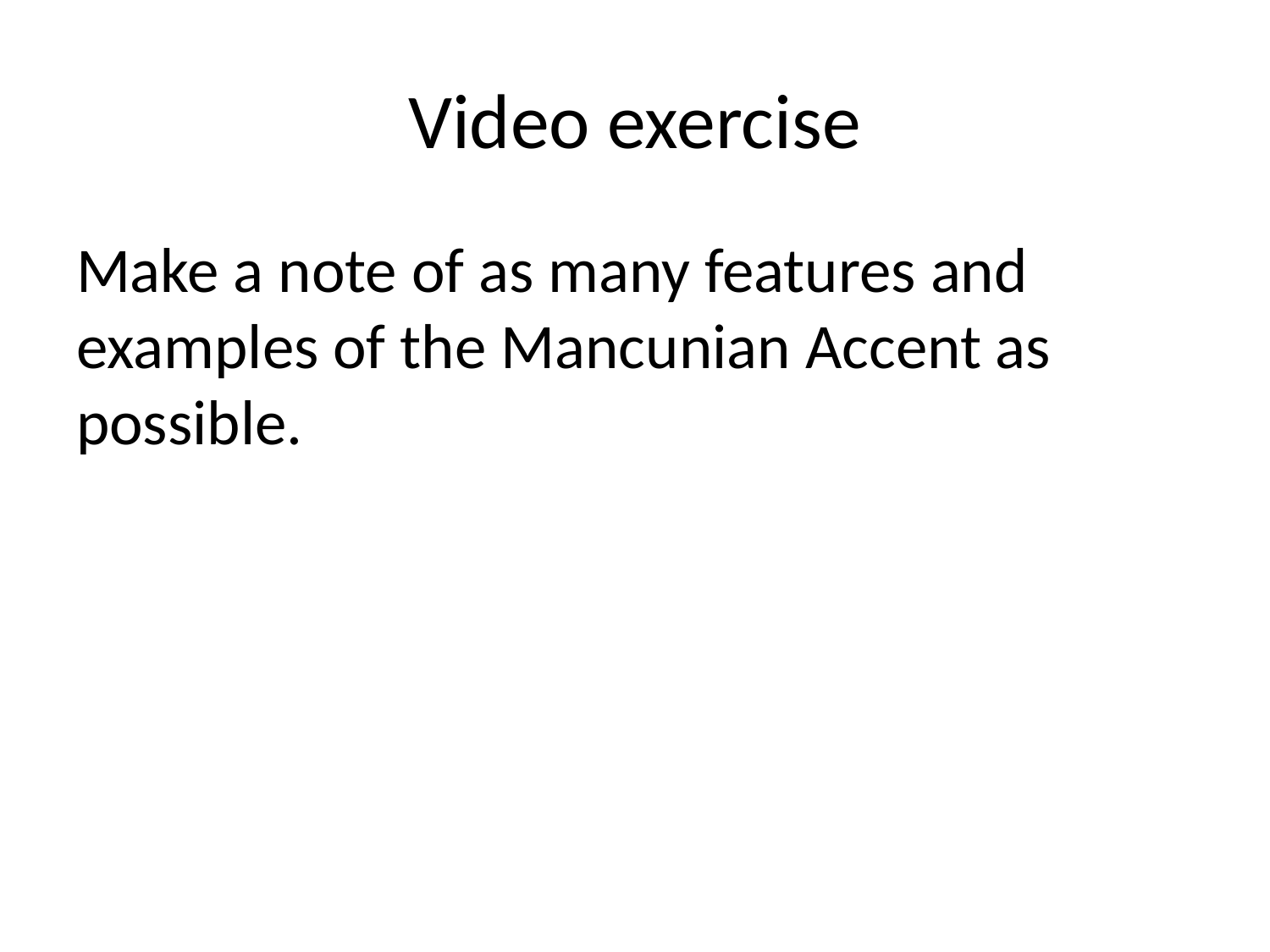

# Video exercise
Make a note of as many features and examples of the Mancunian Accent as possible.